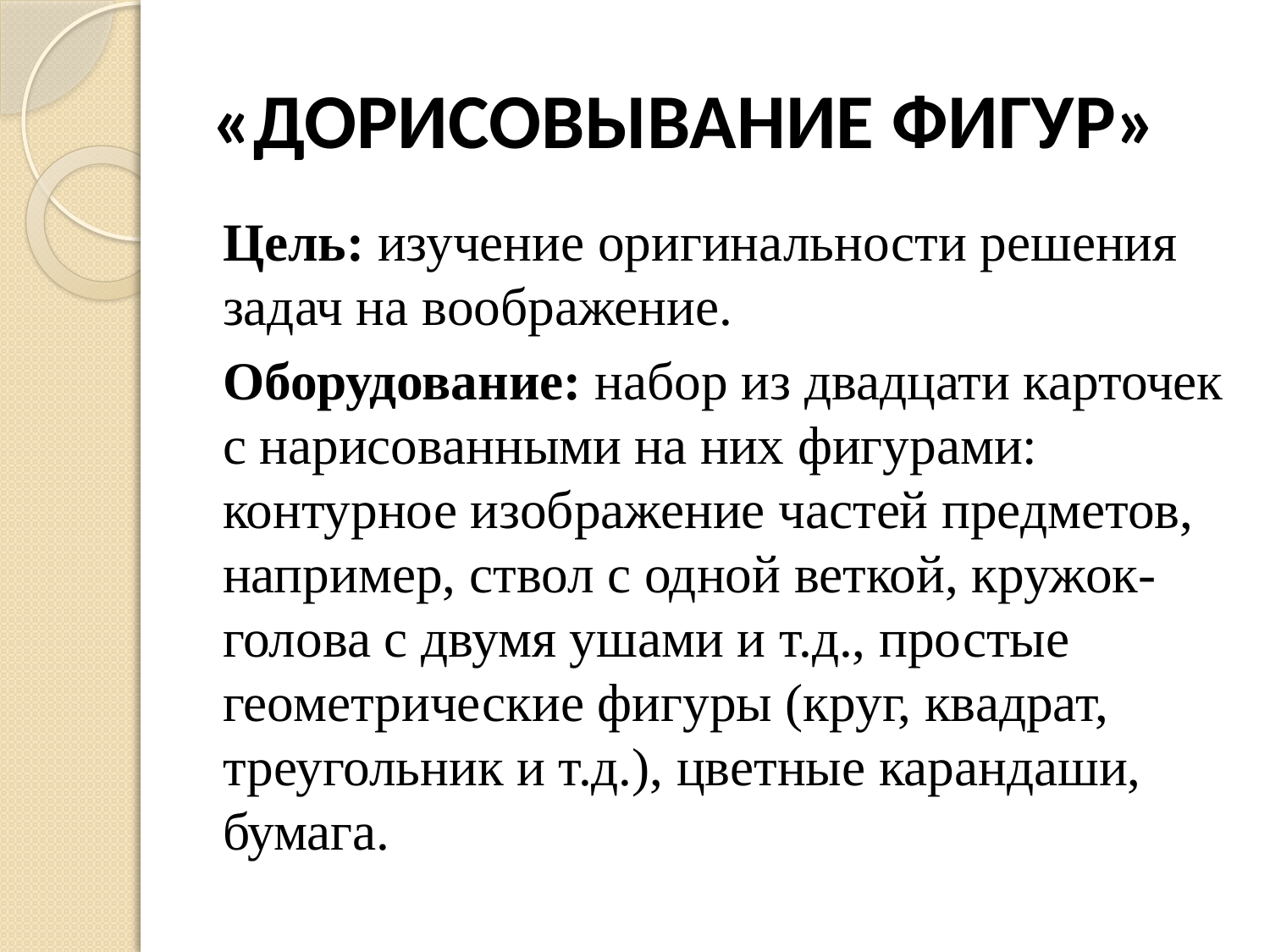

# «ДОРИСОВЫВАНИЕ ФИГУР»
Цель: изучение оригинальности решения задач на воображение.
Оборудование: набор из двадцати карточек с нарисованными на них фигурами: контурное изображение частей предметов, например, ствол с одной веткой, кружок-голова с двумя ушами и т.д., простые геометрические фигуры (круг, квадрат, треугольник и т.д.), цветные карандаши, бумага.